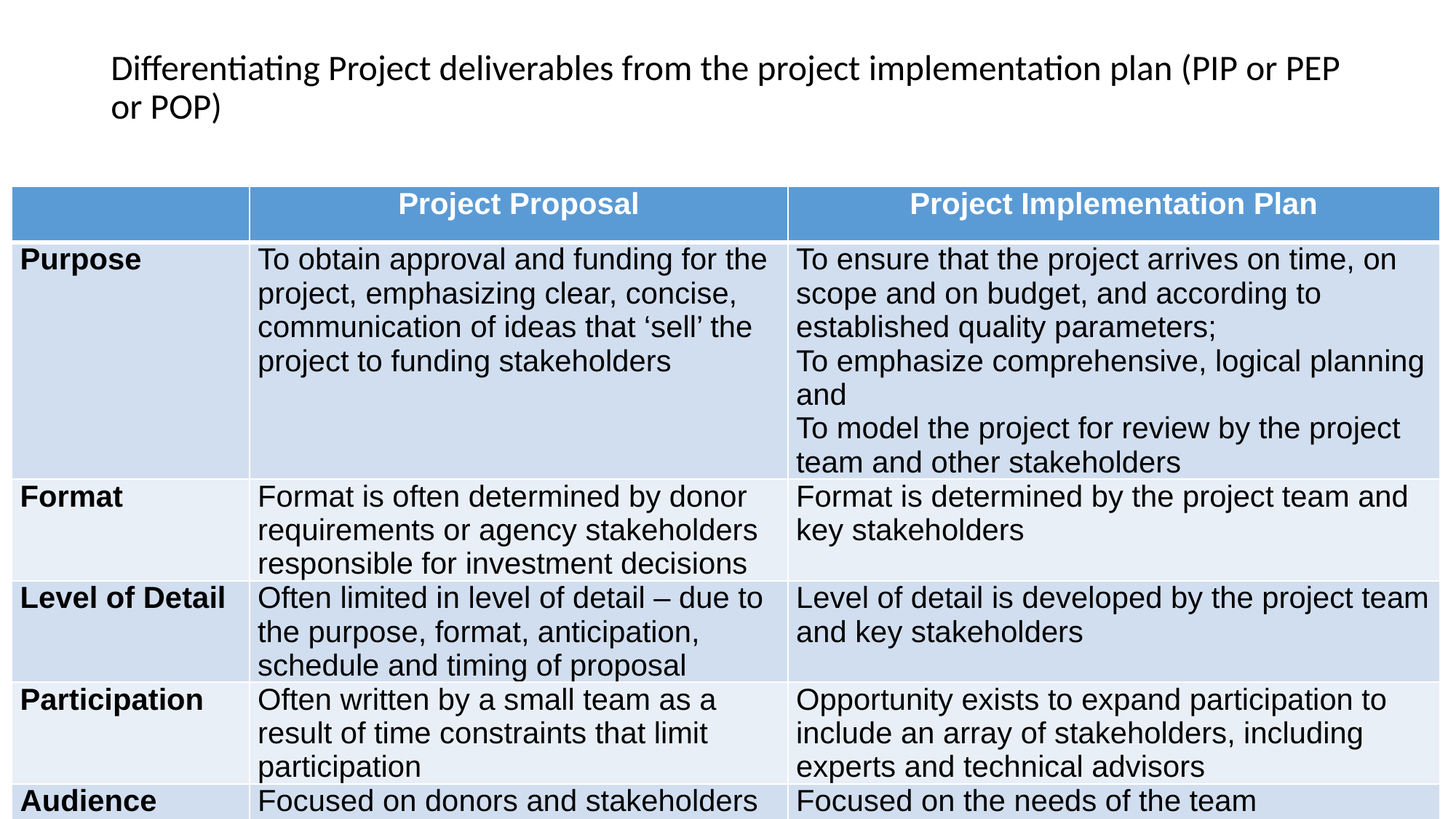

# Differentiating Project deliverables from the project implementation plan (PIP or PEP or POP)
|  | Project Proposal | Project Implementation Plan |
| --- | --- | --- |
| Purpose | To obtain approval and funding for the project, emphasizing clear, concise, communication of ideas that ‘sell’ the project to funding stakeholders | To ensure that the project arrives on time, on scope and on budget, and according to established quality parameters; To emphasize comprehensive, logical planning and To model the project for review by the project team and other stakeholders |
| Format | Format is often determined by donor requirements or agency stakeholders responsible for investment decisions | Format is determined by the project team and key stakeholders |
| Level of Detail | Often limited in level of detail – due to the purpose, format, anticipation, schedule and timing of proposal | Level of detail is developed by the project team and key stakeholders |
| Participation | Often written by a small team as a result of time constraints that limit participation | Opportunity exists to expand participation to include an array of stakeholders, including experts and technical advisors |
| Audience | Focused on donors and stakeholders who distribute resources | Focused on the needs of the team implementing project activities |
| Timing and Schedule | Often written under tight time constraints, sometimes months (or even years) prior to implementation. | The opportunity exists to revisit proposals to further develop/revise/update plans at the beginning of project implementation or at key benchmarks in the life cycle |
|  |  |  |
|  |  |  |